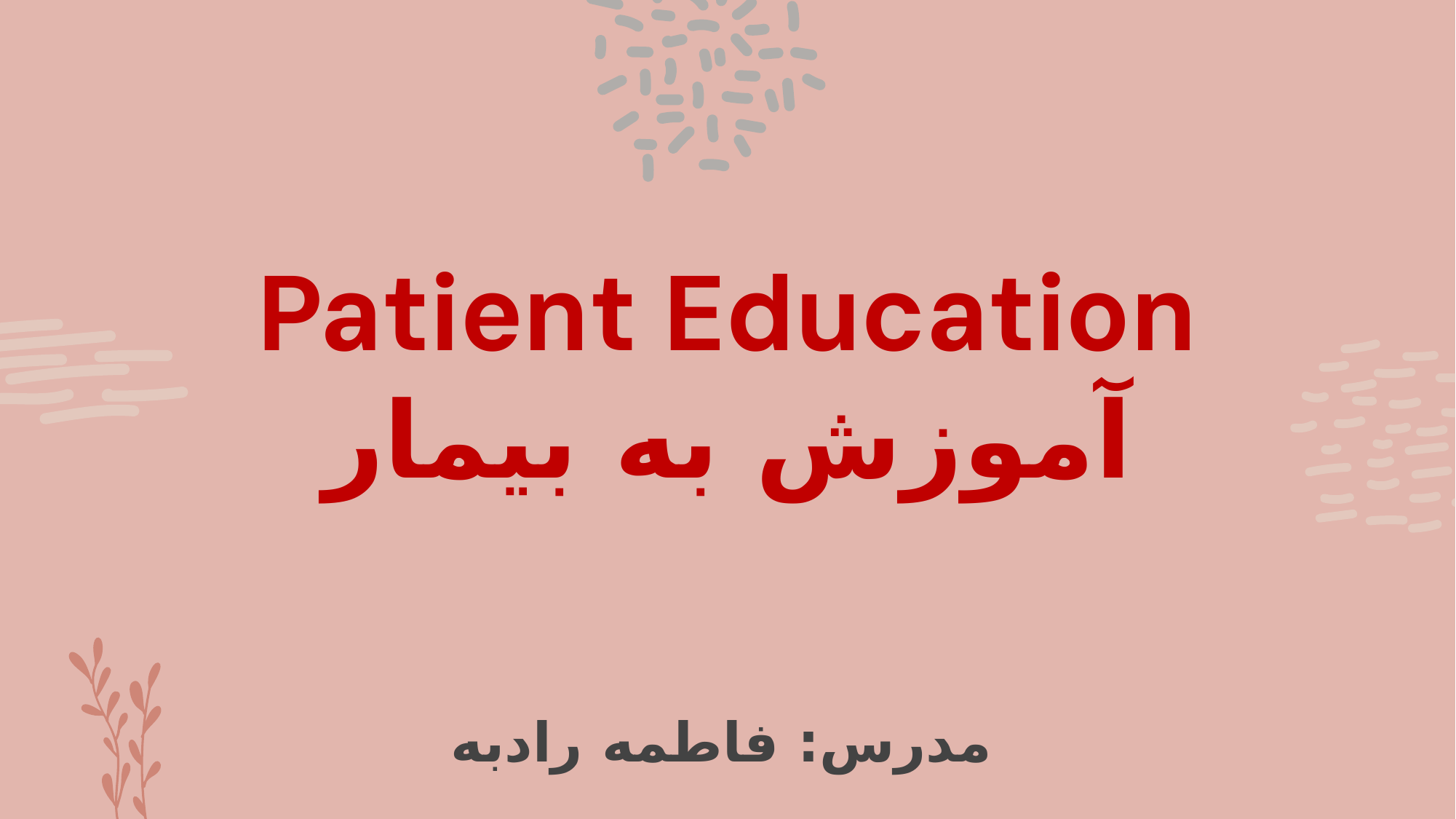

# Patient Education آموزش به بیمار
مدرس: فاطمه رادبه